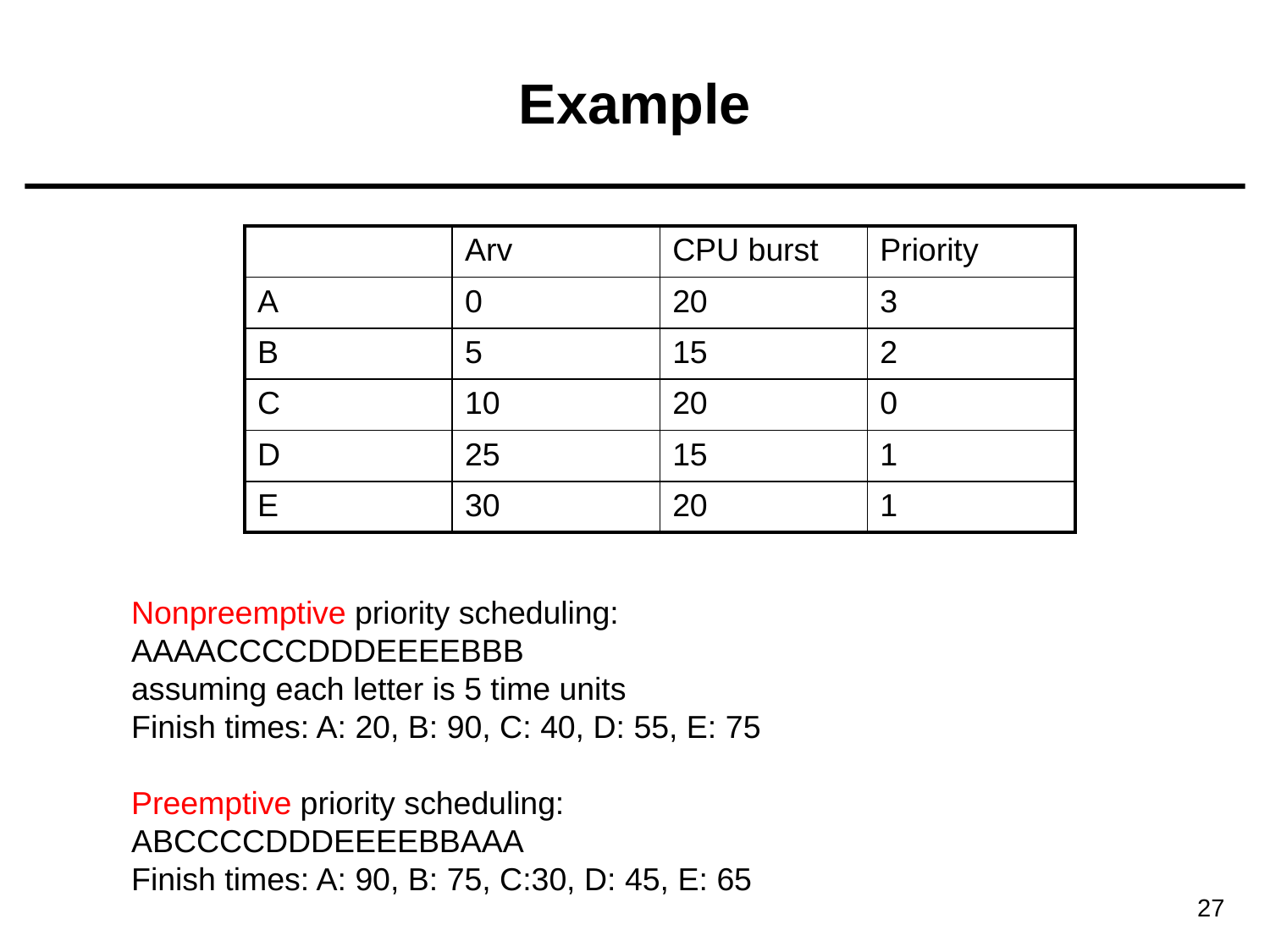

# Example
|  | Arv | CPU burst | Priority |
| --- | --- | --- | --- |
| A | 0 | 20 | 3 |
| B | 5 | 15 | 2 |
| C | 10 | 20 | 0 |
| D | 25 | 15 | 1 |
| E | 30 | 20 | 1 |
Nonpreemptive priority scheduling:
AAAACCCCDDDEEEEBBB
assuming each letter is 5 time units
Finish times: A: 20, B: 90, C: 40, D: 55, E: 75

Preemptive priority scheduling:
ABCCCCDDDEEEEBBAAA
Finish times: A: 90, B: 75, C:30, D: 45, E: 65
27